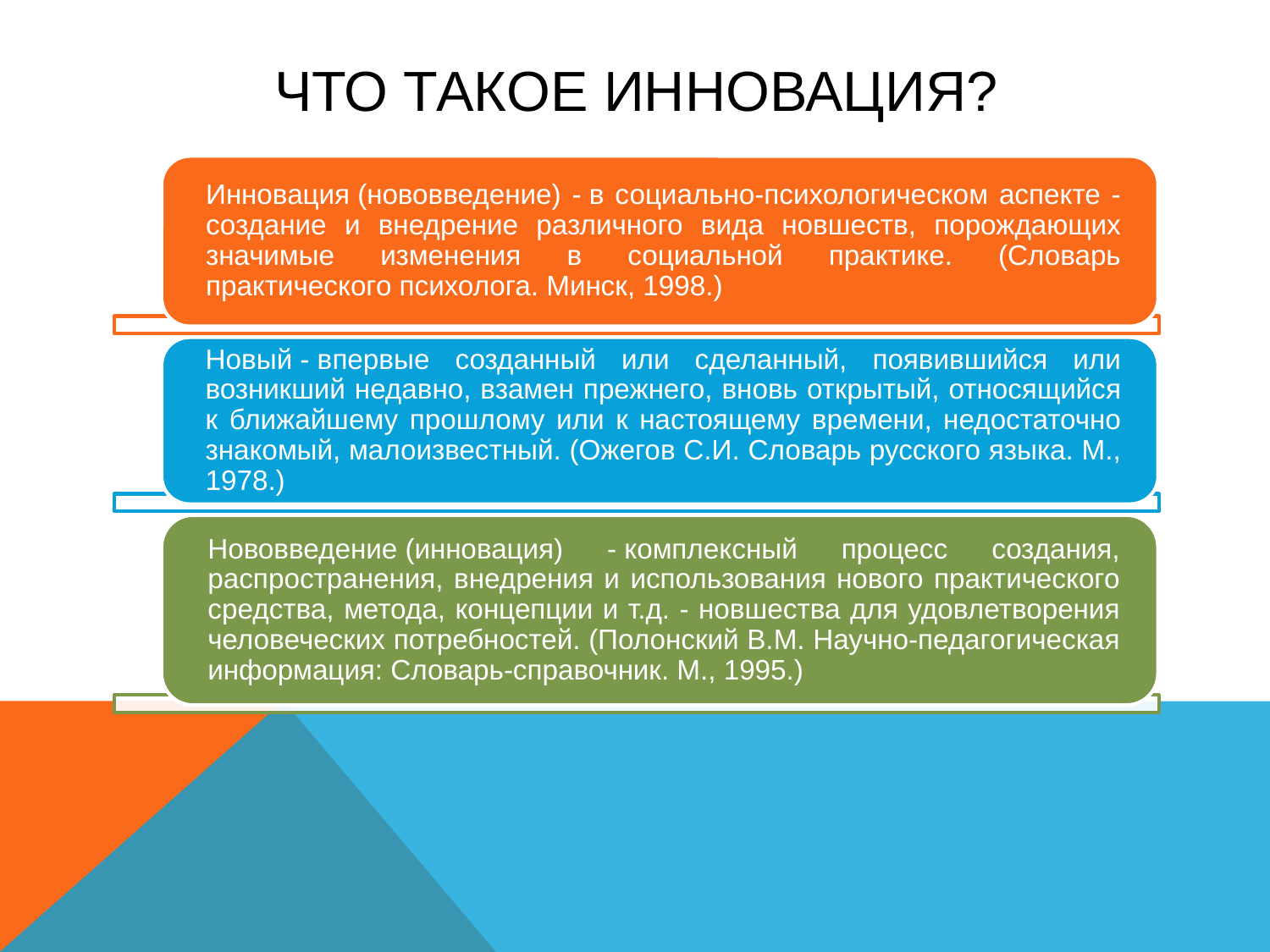

# Что такое инновация?
Инновация (нововведение) - в социально-психологическом аспекте - создание и внедрение различного вида новшеств, порождающих значимые изменения в социальной практике. (Словарь практического психолога. Минск, 1998.)
Новый - впервые созданный или сделанный, появившийся или возникший недавно, взамен прежнего, вновь открытый, относящийся к ближайшему прошлому или к настоящему времени, недостаточно знакомый, малоизвестный. (Ожегов С.И. Словарь русского языка. М., 1978.)
Нововведение (инновация) - комплексный процесс создания, распространения, внедрения и использования нового практического средства, метода, концепции и т.д. - новшества для удовлетворения человеческих потребностей. (Полонский В.М. Научно-педагогическая информация: Словарь-справочник. М., 1995.)